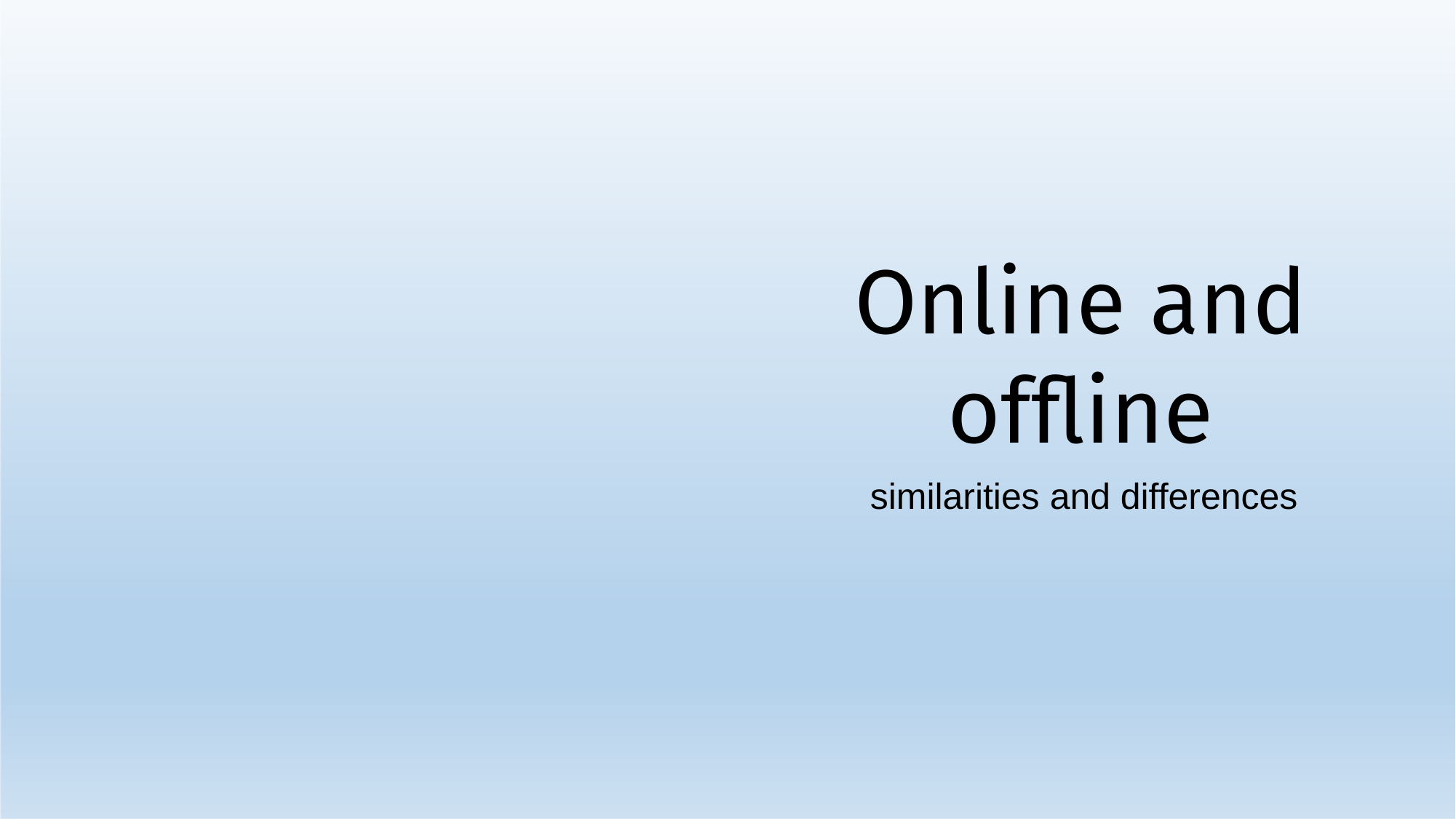

# Online and offline
similarities and differences